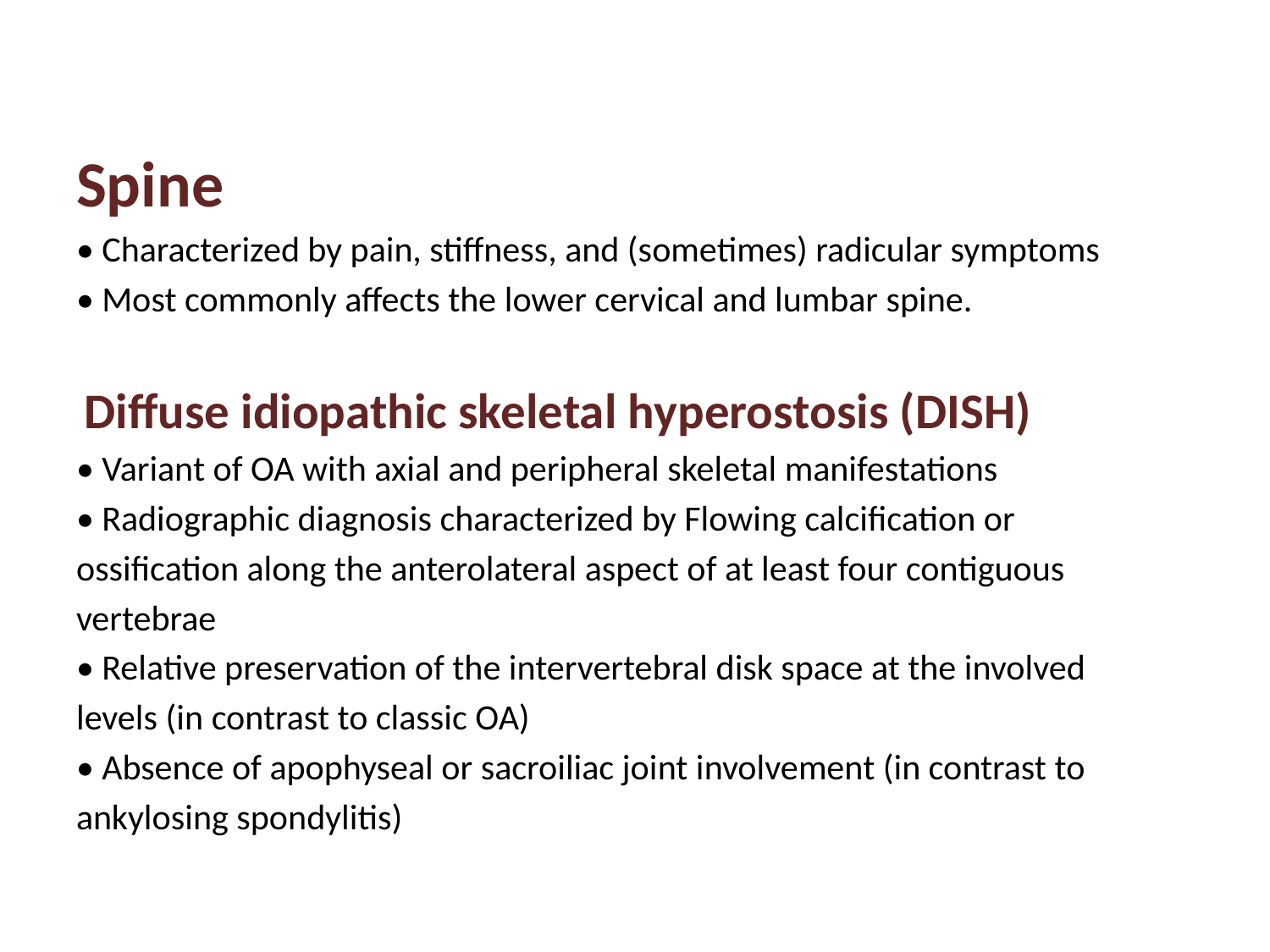

#
Spine
• Characterized by pain, stiffness, and (sometimes) radicular symptoms
• Most commonly affects the lower cervical and lumbar spine.

 Diffuse idiopathic skeletal hyperostosis (DISH)
• Variant of OA with axial and peripheral skeletal manifestations
• Radiographic diagnosis characterized by Flowing calcification or
ossification along the anterolateral aspect of at least four contiguous
vertebrae
• Relative preservation of the intervertebral disk space at the involved
levels (in contrast to classic OA)
• Absence of apophyseal or sacroiliac joint involvement (in contrast to
ankylosing spondylitis)